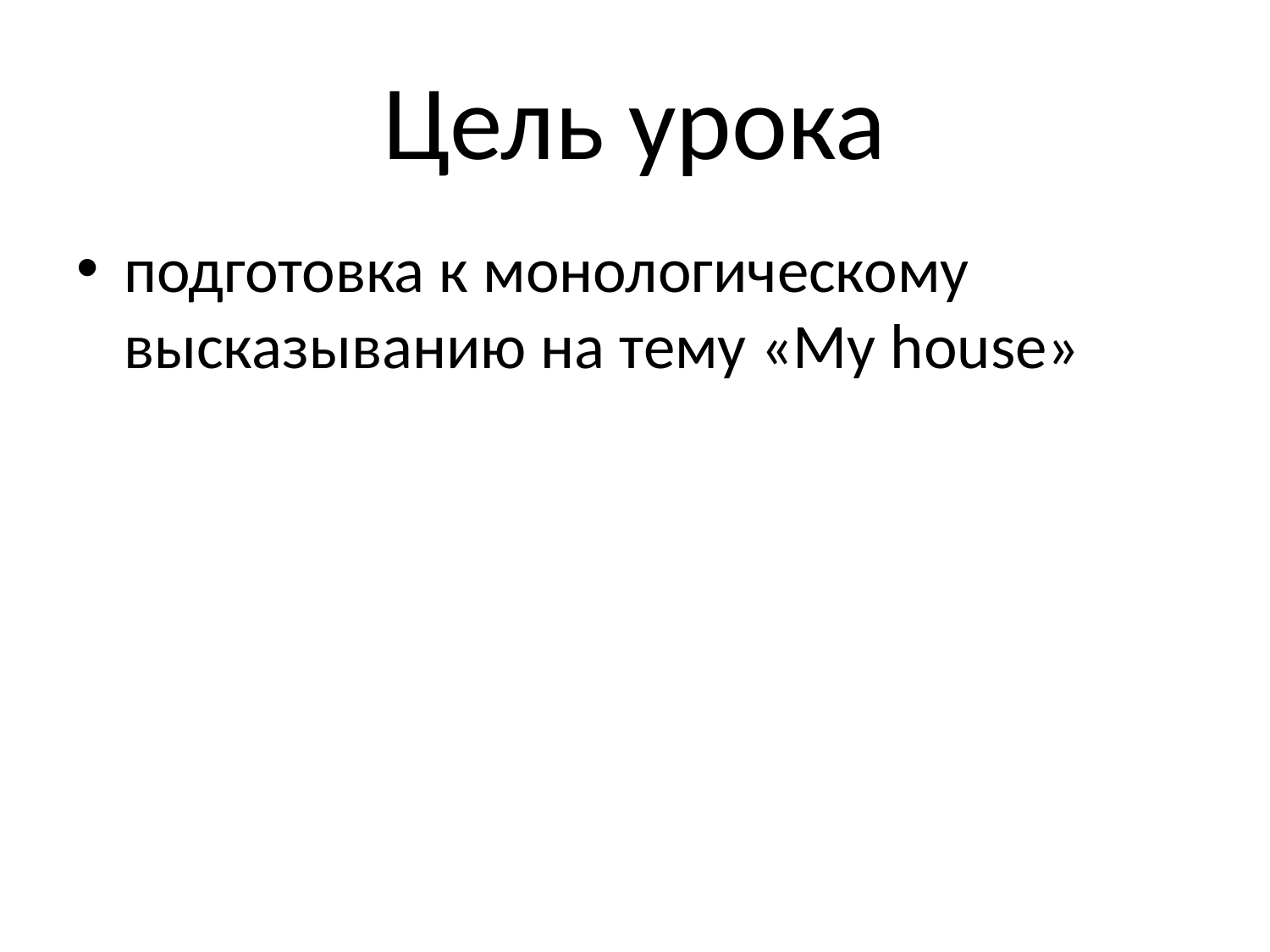

# Цель урока
подготовка к монологическому высказыванию на тему «My house»